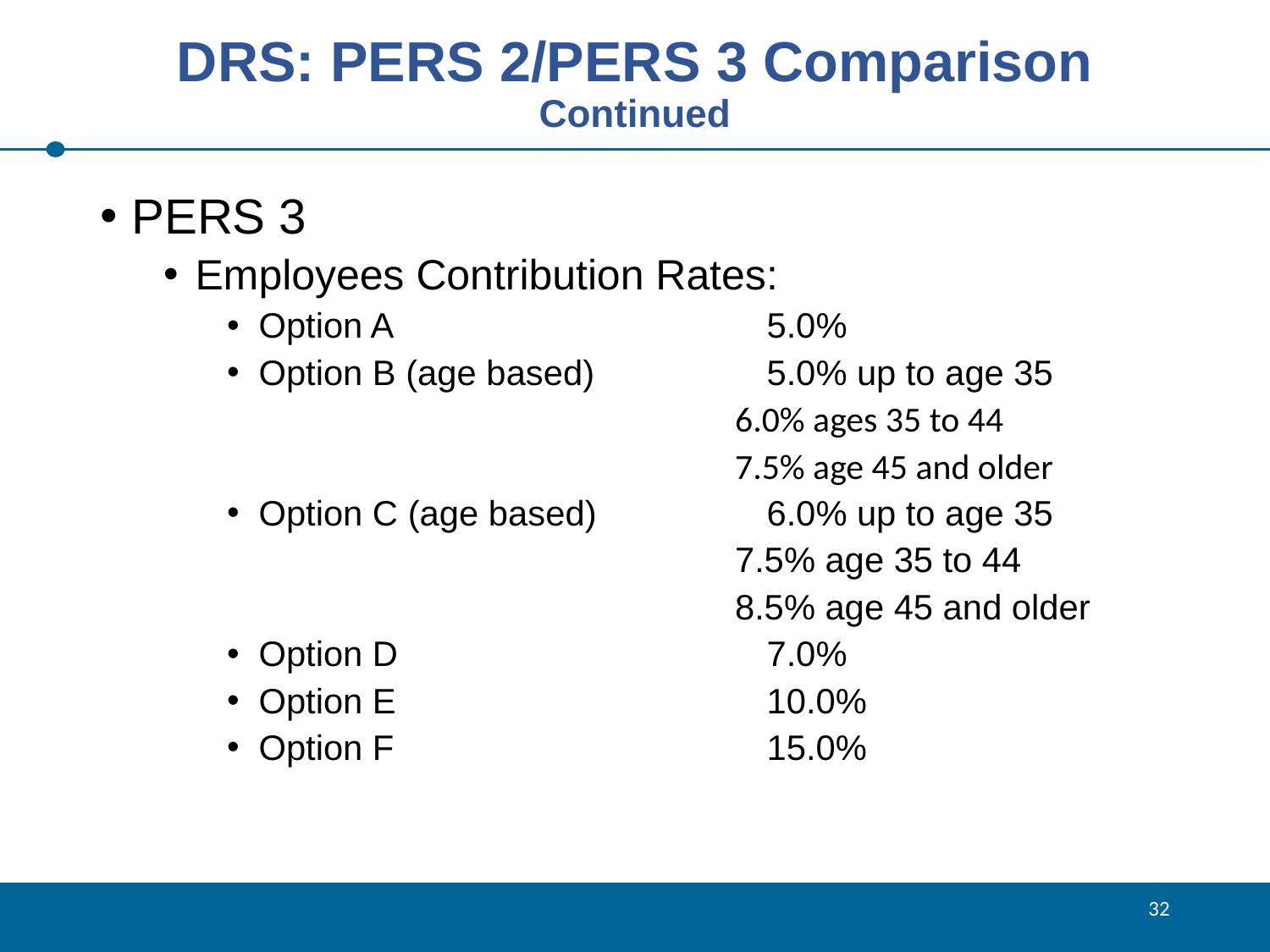

# DRS: PERS 2/PERS 3 Comparison Continued
PERS 3
Employees Contribution Rates:
Option A			5.0%
Option B (age based)		5.0% up to age 35
    	6.0% ages 35 to 44
	7.5% age 45 and older
Option C (age based)		6.0% up to age 35
	7.5% age 35 to 44
	8.5% age 45 and older
Option D			7.0%
Option E			10.0%
Option F			15.0%

32